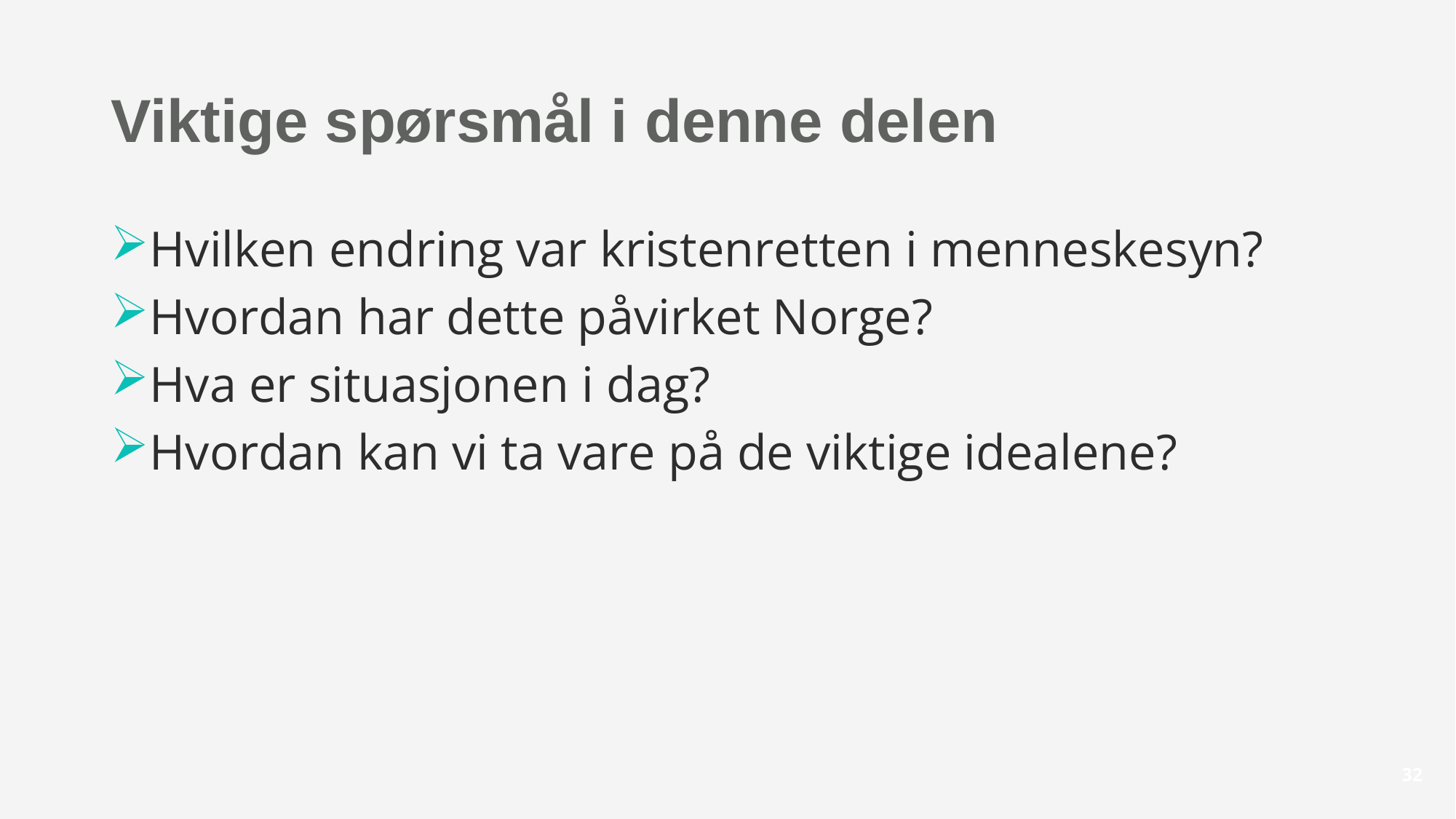

# Viktige spørsmål i denne delen
Hvilken endring var kristenretten i menneskesyn?
Hvordan har dette påvirket Norge?
Hva er situasjonen i dag?
Hvordan kan vi ta vare på de viktige idealene?

32